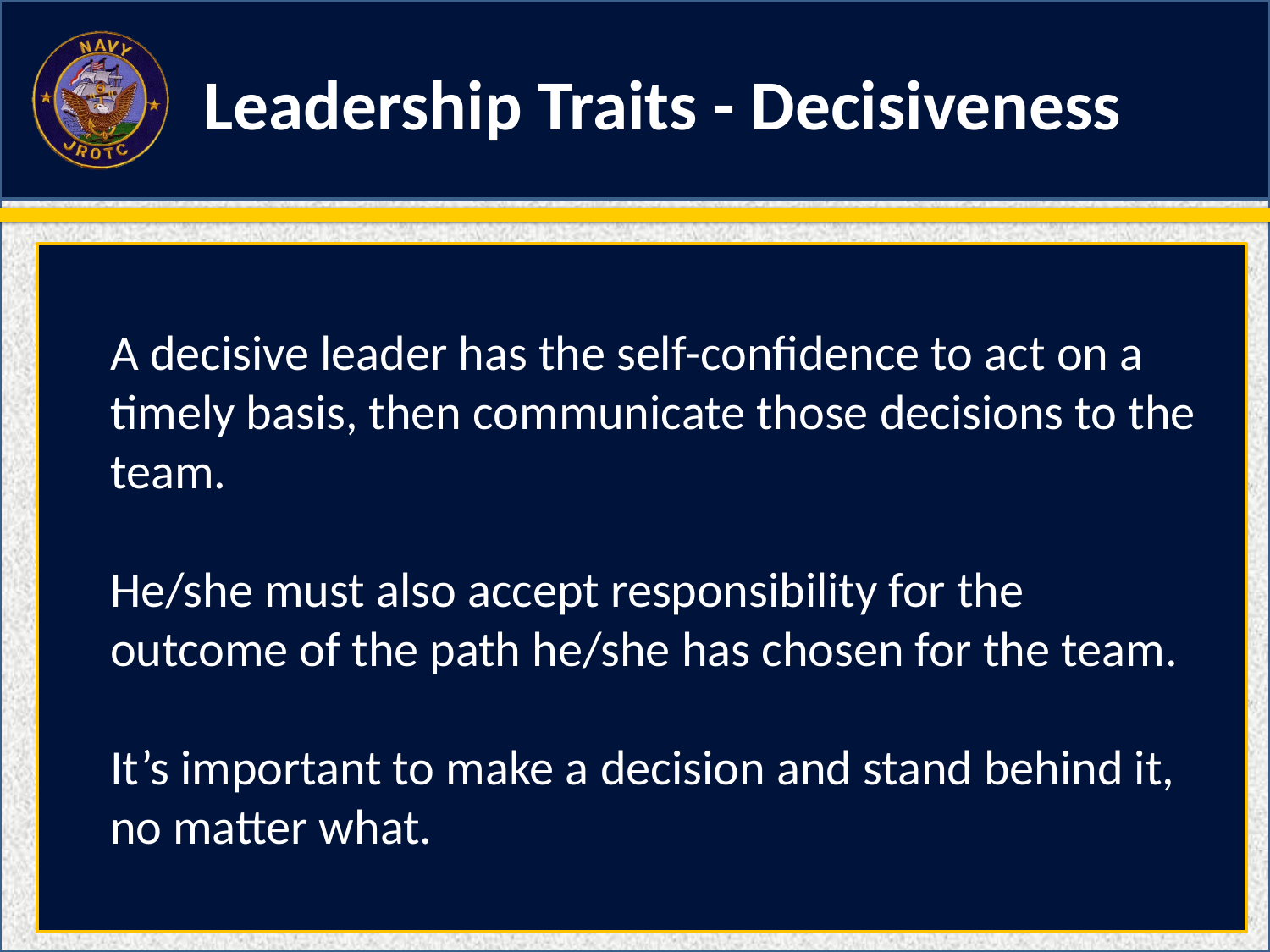

Leadership Traits - Decisiveness
A decisive leader has the self-confidence to act on a timely basis, then communicate those decisions to the team.

He/she must also accept responsibility for the outcome of the path he/she has chosen for the team.

It’s important to make a decision and stand behind it, no matter what.